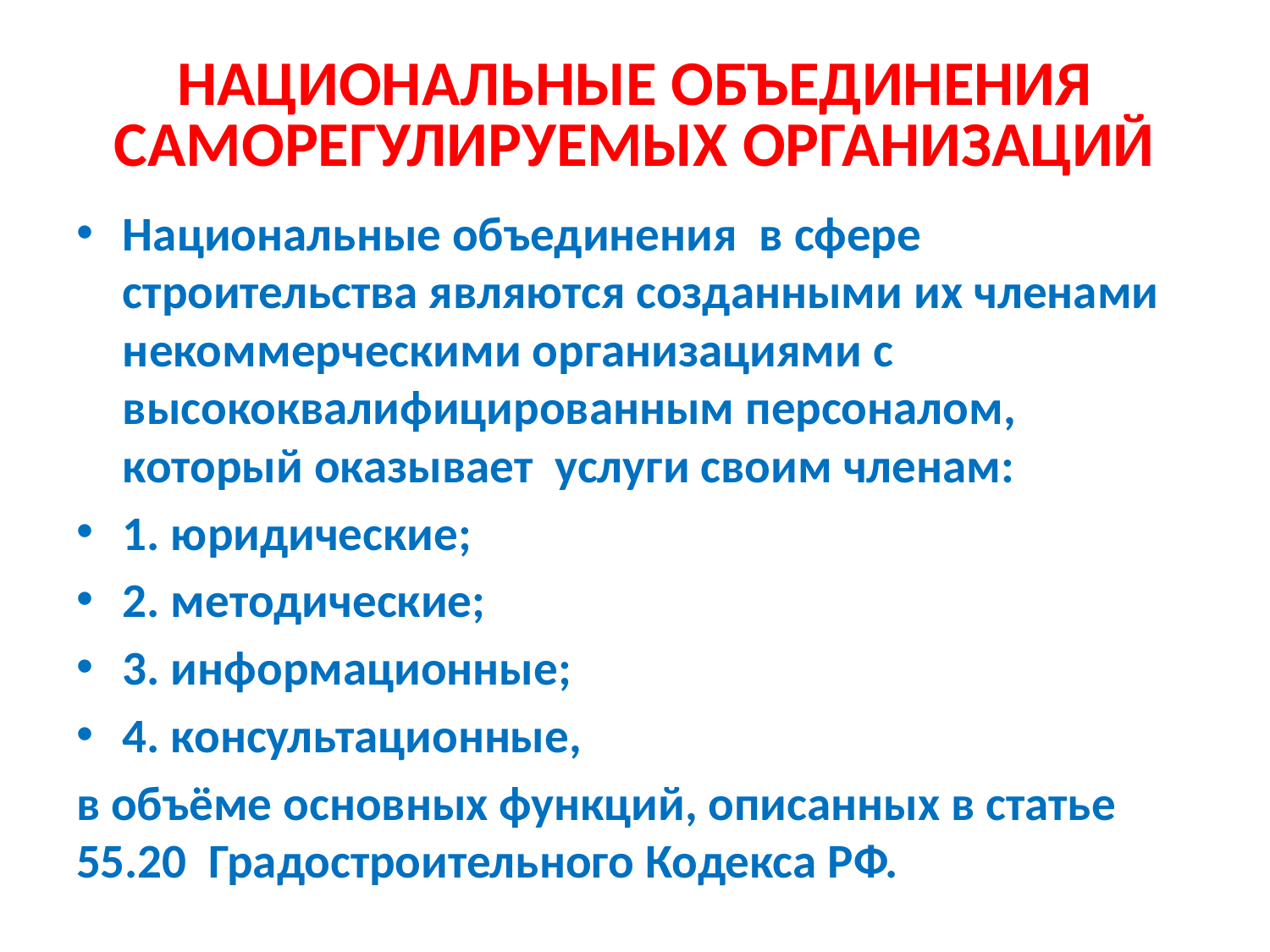

# НАЦИОНАЛЬНЫЕ ОБЪЕДИНЕНИЯ САМОРЕГУЛИРУЕМЫХ ОРГАНИЗАЦИЙ
Национальные объединения  в сфере строительства являются созданными их членами некоммерческими организациями с высококвалифицированным персоналом, который оказывает  услуги своим членам:
1. юридические;
2. методические;
3. информационные;
4. консультационные,
в объёме основных функций, описанных в статье 55.20  Градостроительного Кодекса РФ.